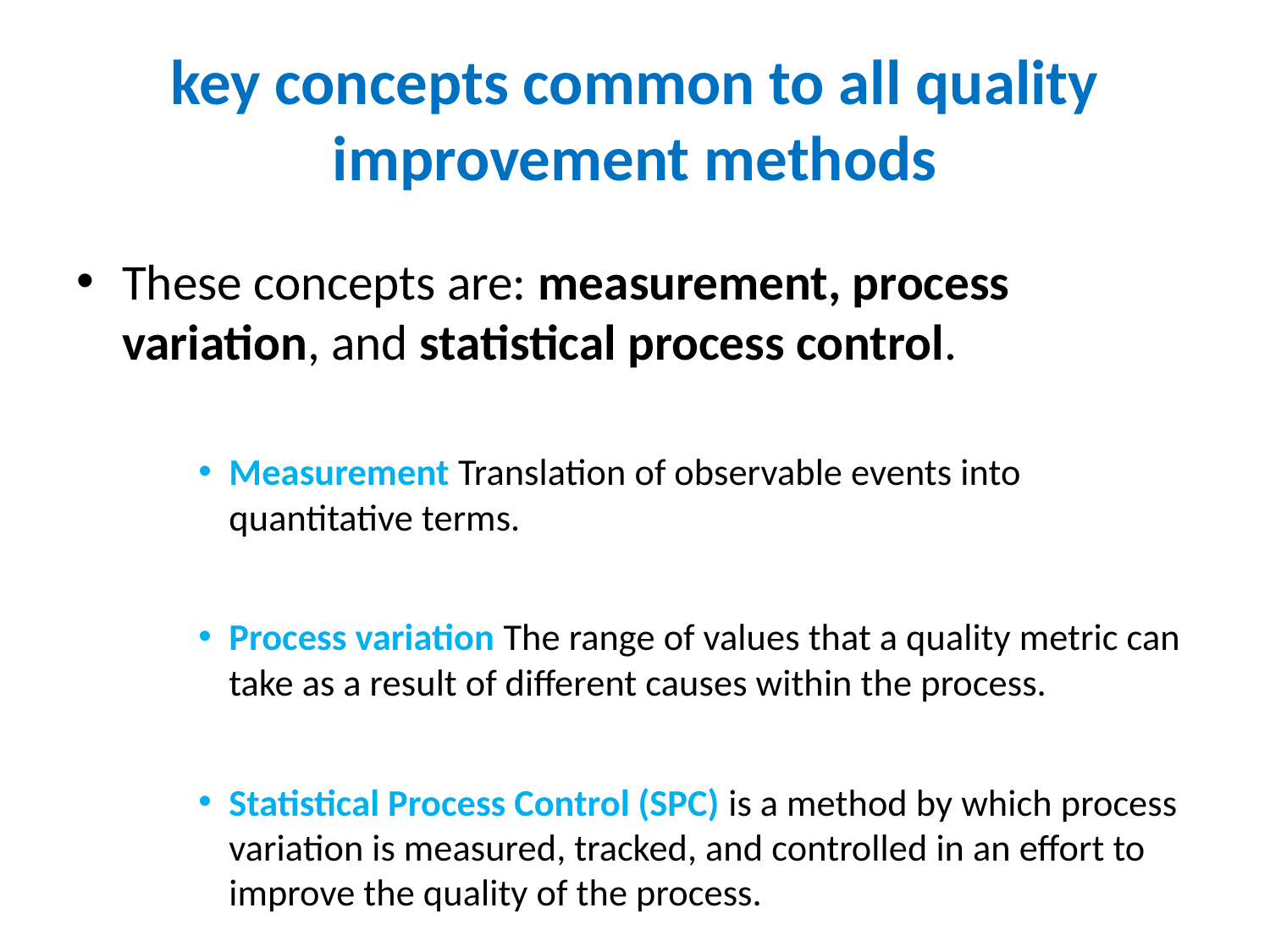

# key concepts common to all quality improvement methods
These concepts are: measurement, process variation, and statistical process control.

Measurement Translation of observable events into quantitative terms.

Process variation The range of values that a quality metric can take as a result of different causes within the process.

Statistical Process Control (SPC) is a method by which process variation is measured, tracked, and controlled in an effort to improve the quality of the process.